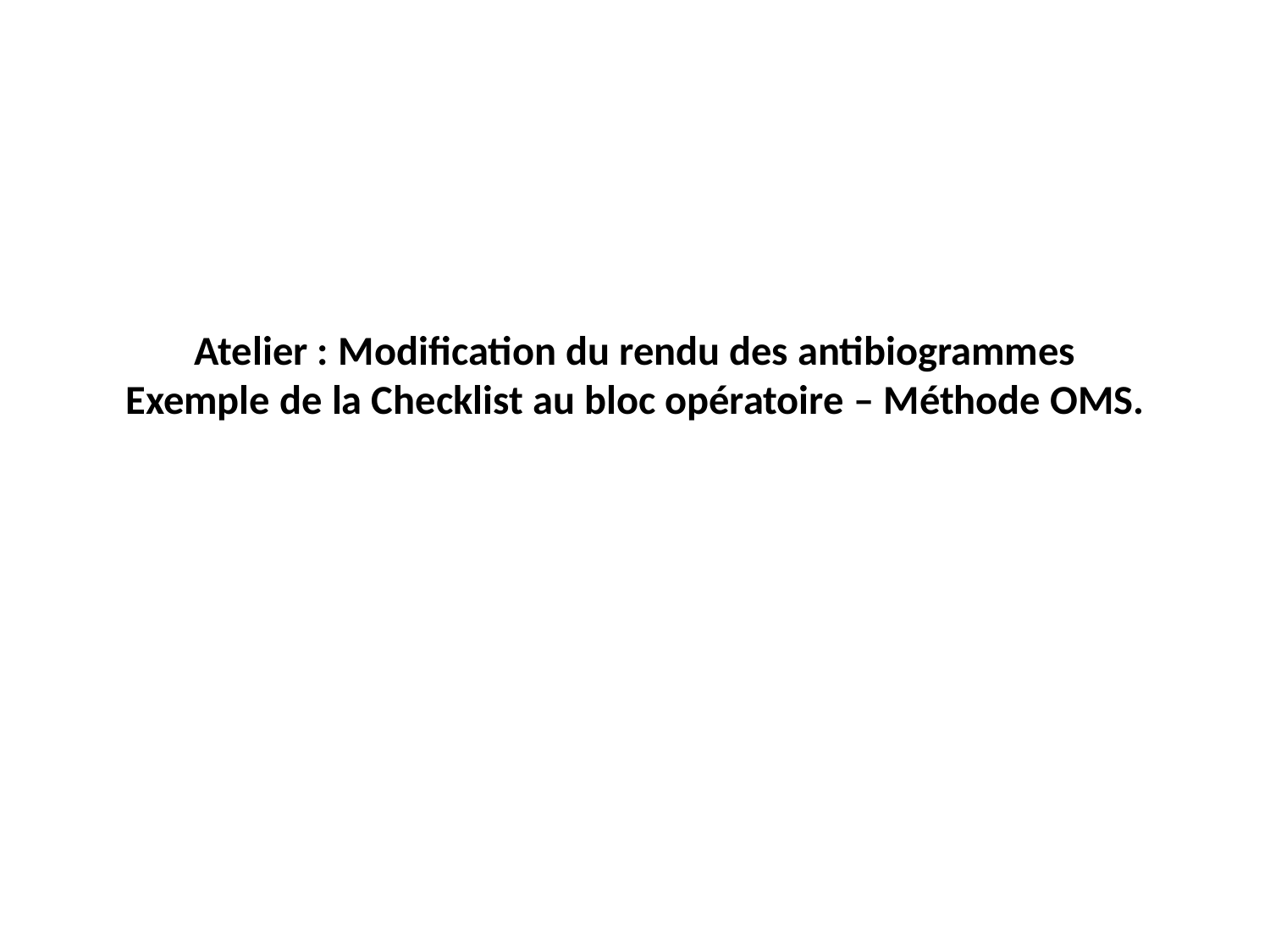

# Atelier : Modification du rendu des antibiogrammes Exemple de la Checklist au bloc opératoire – Méthode OMS.